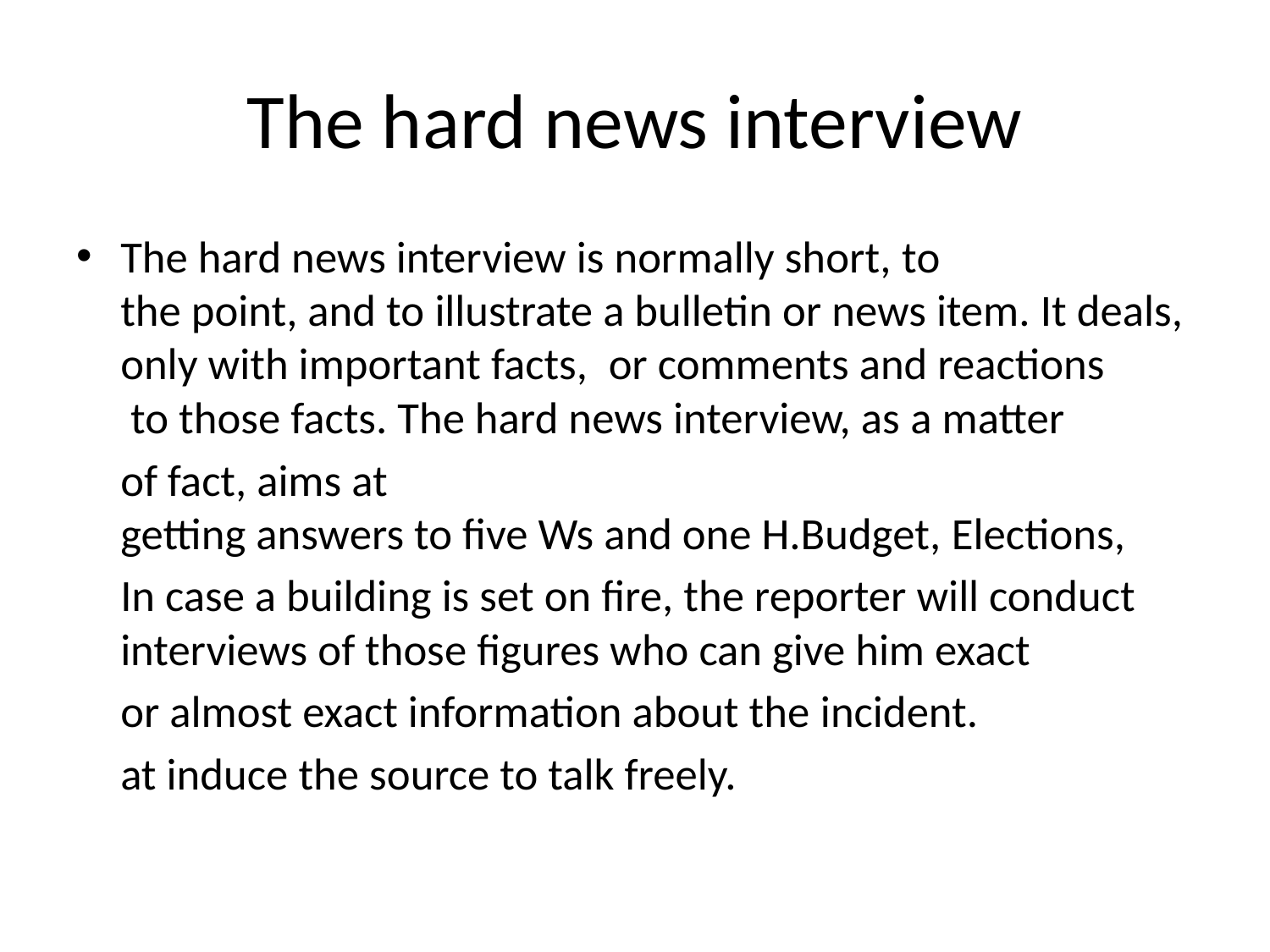

# The hard news interview
The hard news interview is normally short, to the point, and to illustrate a bulletin or news item. It deals, only with important facts,  or comments and reactions  to those facts. The hard news interview, as a matter
	of fact, aims at getting answers to five Ws and one H.Budget, Elections,
	In case a building is set on fire, the reporter will conduct interviews of those figures who can give him exact
	or almost exact information about the incident.
	at induce the source to talk freely.